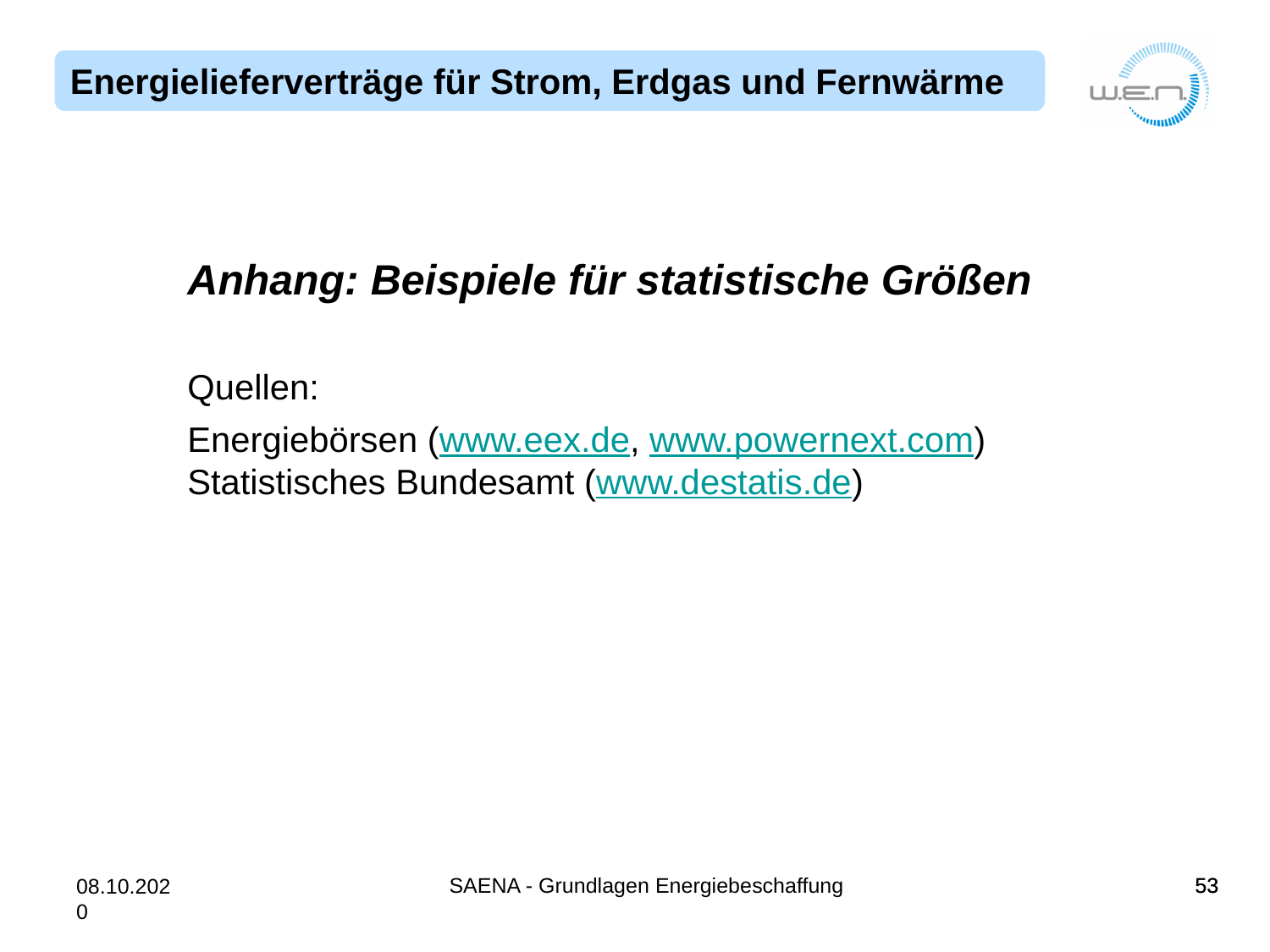

Anhang: Beispiele für statistische Größen

Quellen:
Energiebörsen (www.eex.de, www.powernext.com)
Statistisches Bundesamt (www.destatis.de)

SAENA - Grundlagen Energiebeschaffung
53
53
08.10.2020